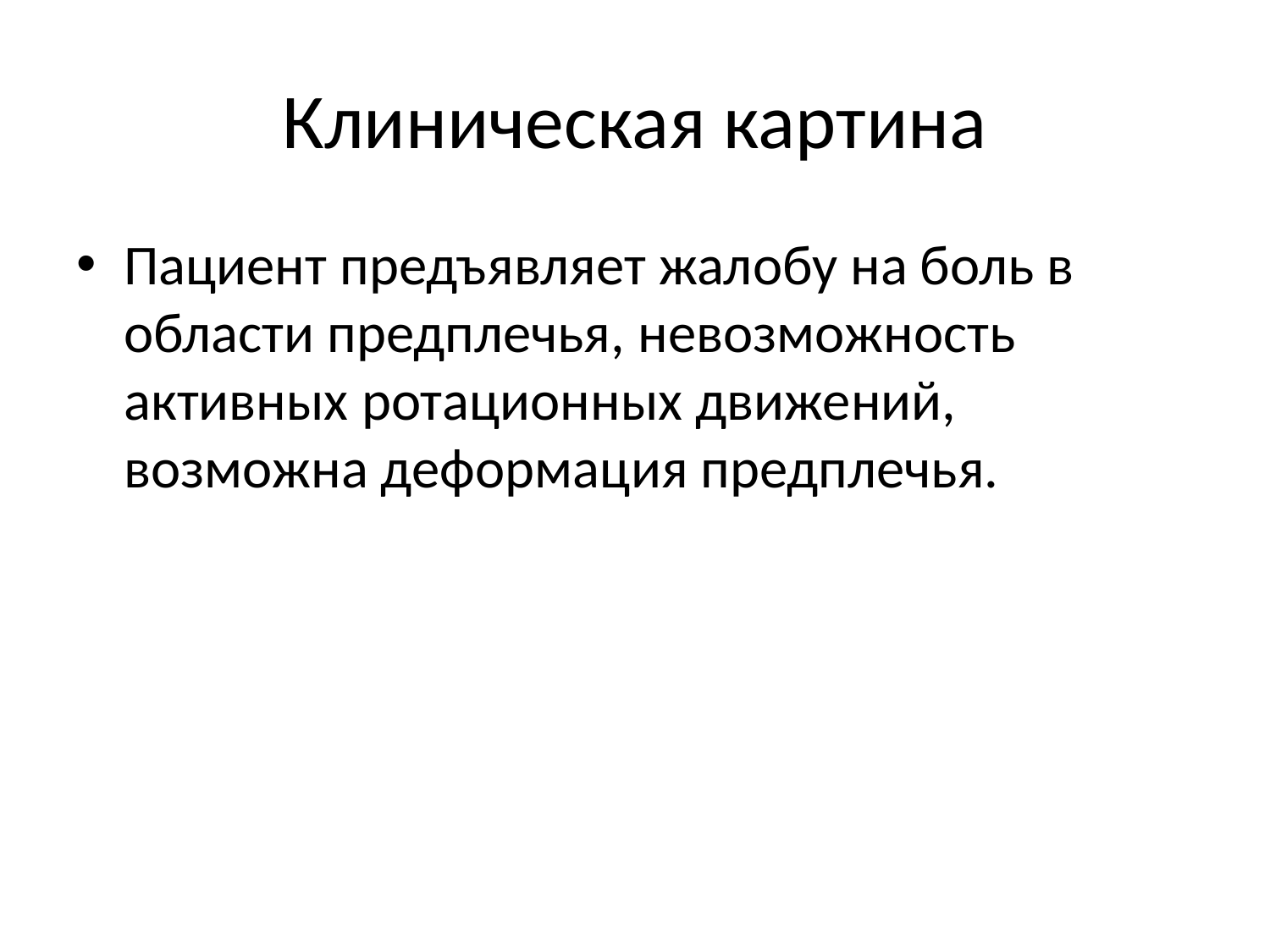

# Клиническая картина
Пациент предъявляет жалобу на боль в области предплечья, невозможность активных ротационных движений, возможна деформация предплечья.